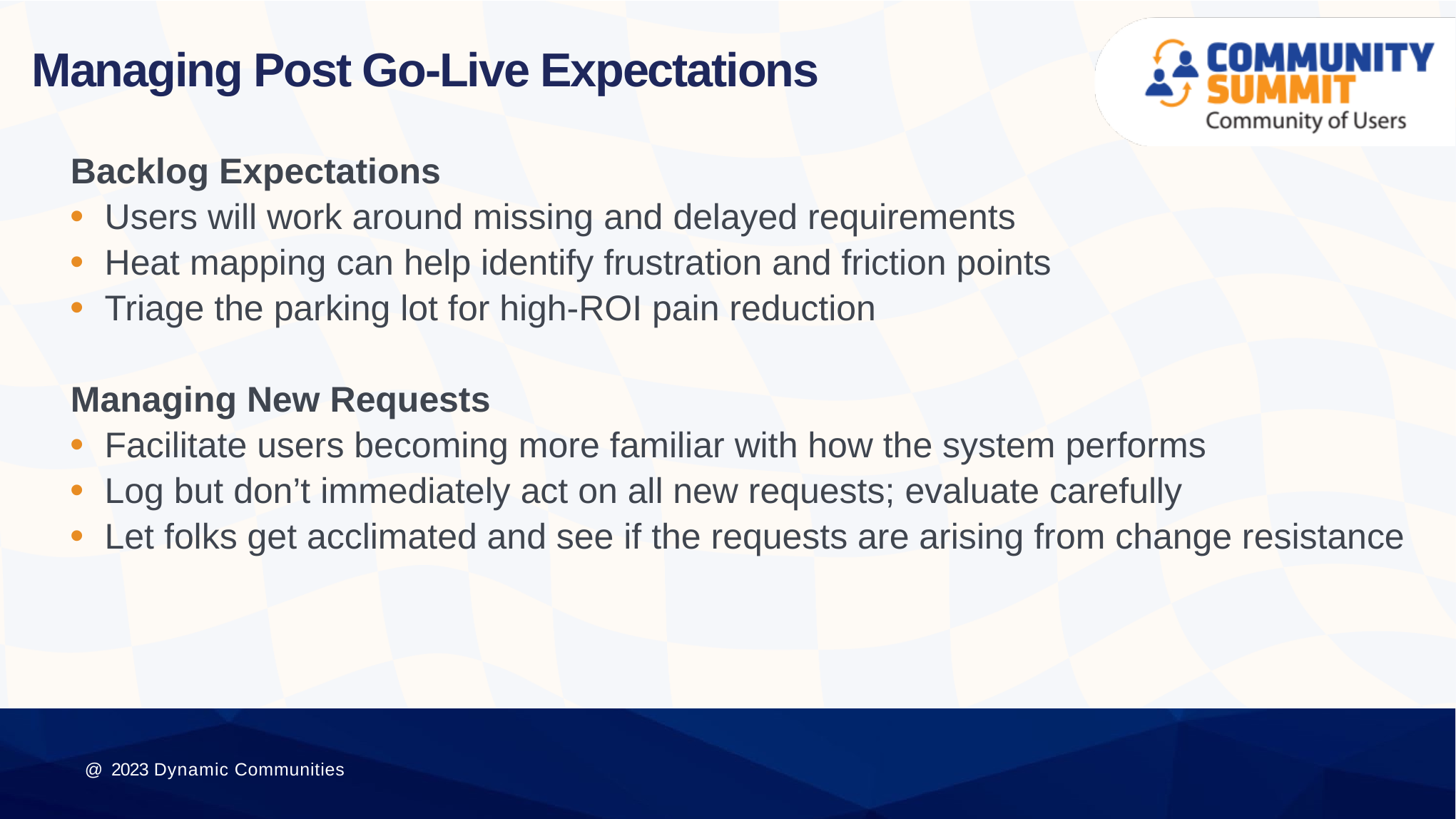

Managing Post Go-Live Expectations
Backlog Expectations
Users will work around missing and delayed requirements
Heat mapping can help identify frustration and friction points
Triage the parking lot for high-ROI pain reduction

Managing New Requests
Facilitate users becoming more familiar with how the system performs
Log but don’t immediately act on all new requests; evaluate carefully
Let folks get acclimated and see if the requests are arising from change resistance